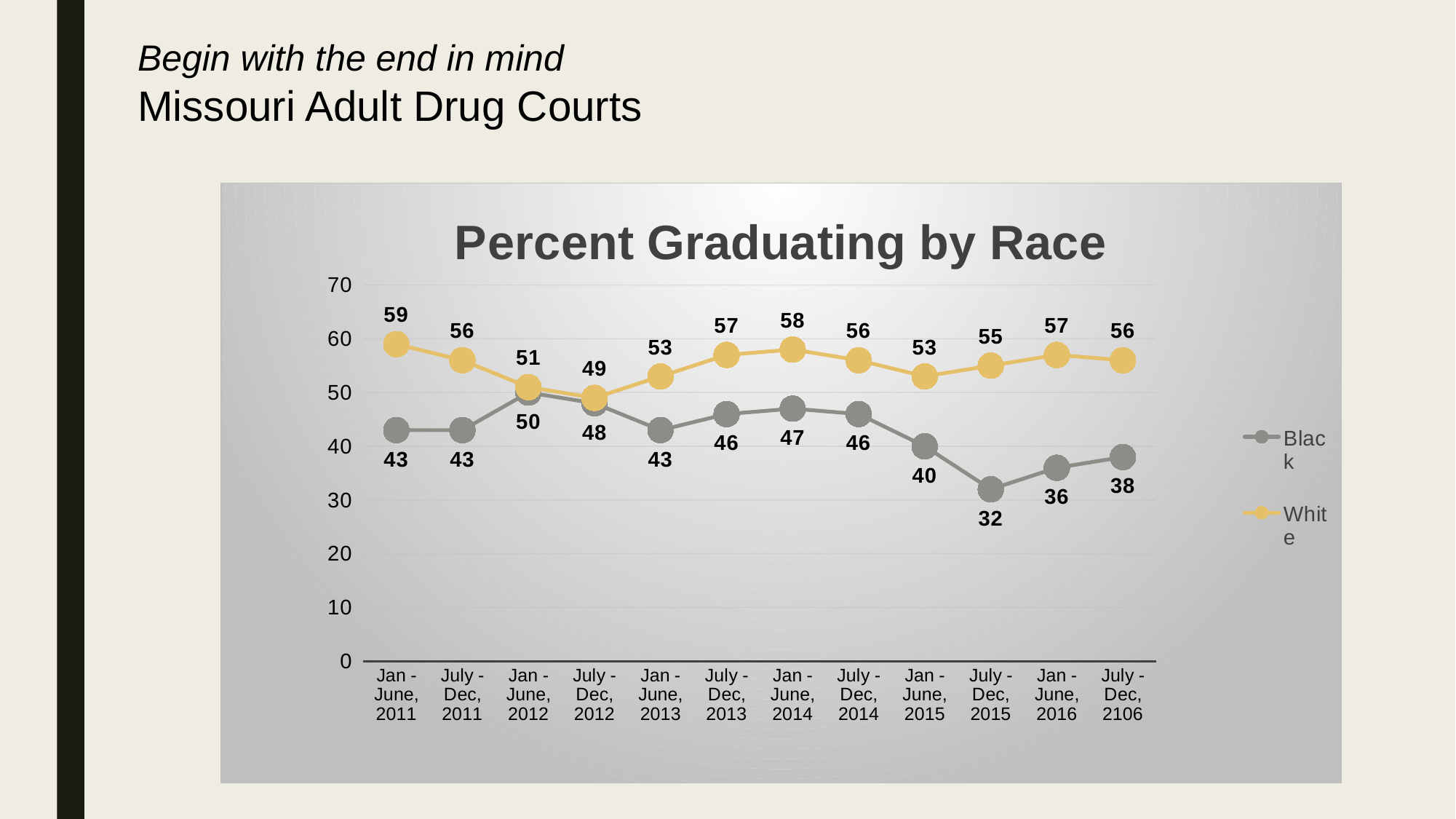

Begin with the end in mind
Missouri Adult Drug Courts

### Chart: Percent Graduating by Race

| Category | Black | White |
|---|---|---|
| Jan -June, 2011 | 43.0 | 59.0 |
| July - Dec, 2011 | 43.0 | 56.0 |
| Jan - June, 2012 | 50.0 | 51.0 |
| July - Dec, 2012 | 48.0 | 49.0 |
| Jan - June, 2013 | 43.0 | 53.0 |
| July - Dec, 2013 | 46.0 | 57.0 |
| Jan -June, 2014 | 47.0 | 58.0 |
| July - Dec, 2014 | 46.0 | 56.0 |
| Jan -June, 2015 | 40.0 | 53.0 |
| July - Dec, 2015 | 32.0 | 55.0 |
| Jan - June, 2016 | 36.0 | 57.0 |
| July - Dec, 2106 | 38.0 | 56.0 |